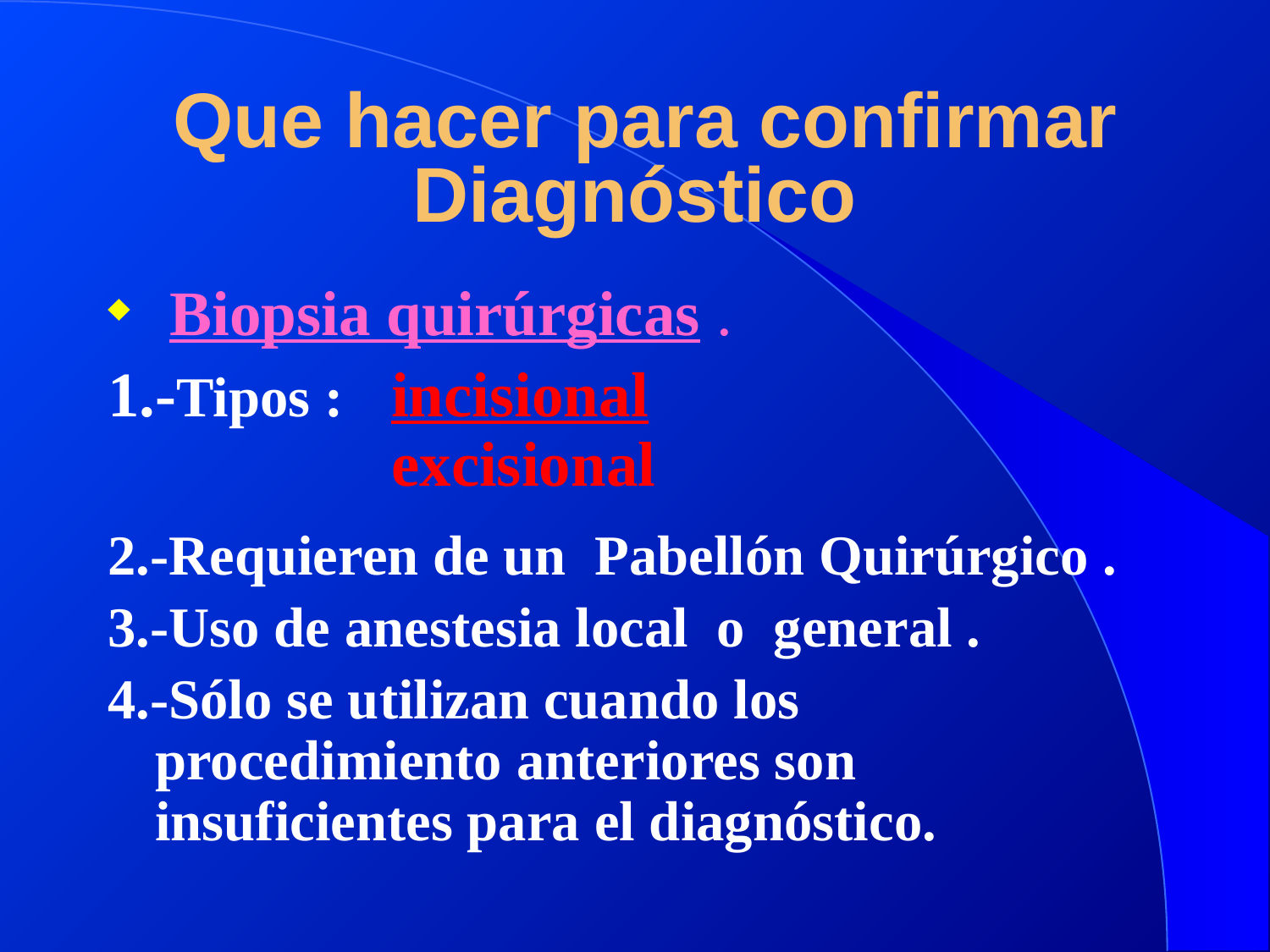

# Que hacer para confirmar Diagnóstico
 Biopsia quirúrgicas .
1.-Tipos :   incisional
                    excisional

2.-Requieren de un  Pabellón Quirúrgico .
3.-Uso de anestesia local  o  general .
4.-Sólo se utilizan cuando los procedimiento anteriores son insuficientes para el diagnóstico.